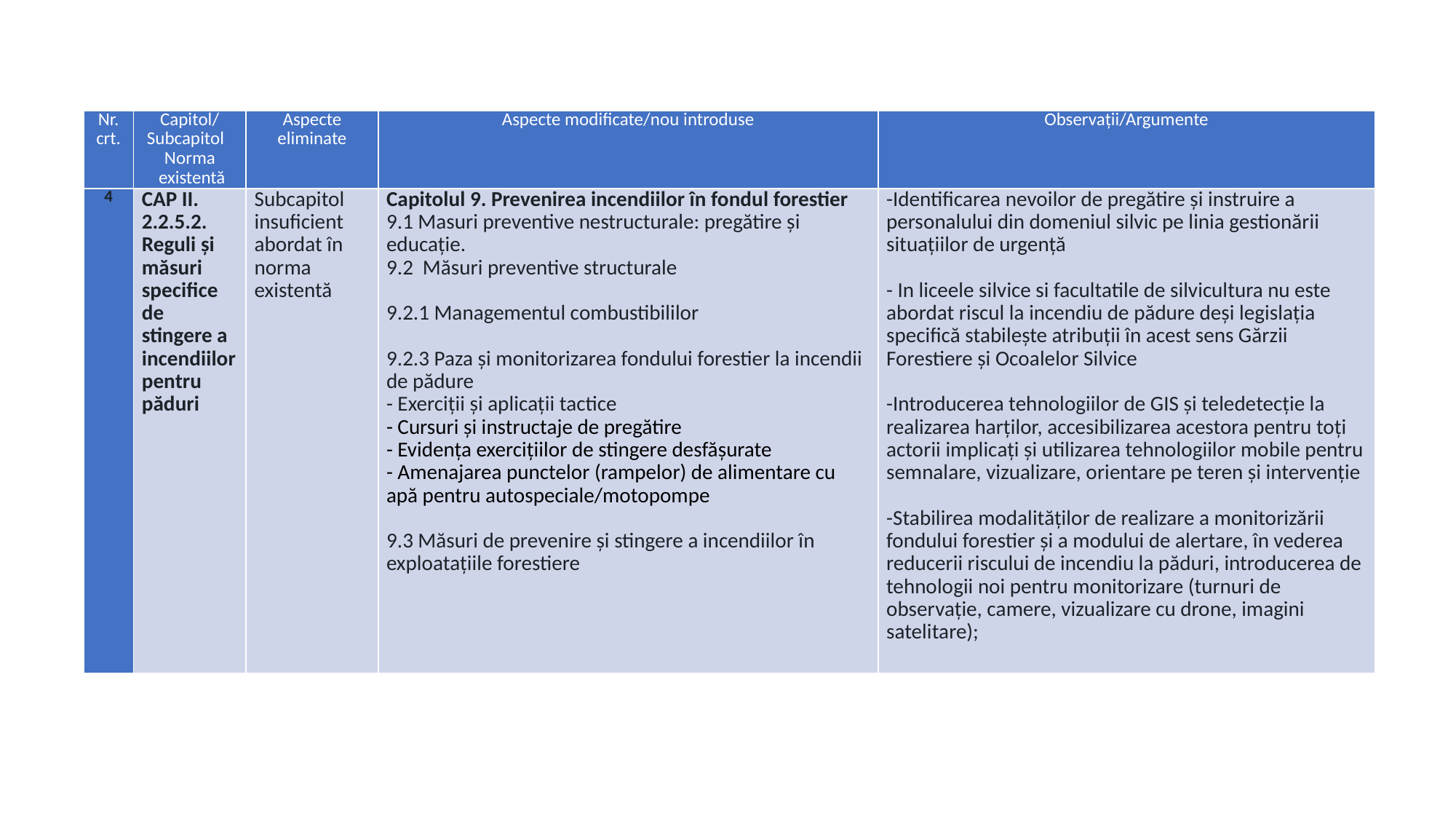

| Nr. crt. | Capitol/ Subcapitol Norma existentă | Aspecte eliminate | Aspecte modificate/nou introduse | Observații/Argumente |
| --- | --- | --- | --- | --- |
| 4 | CAP II. 2.2.5.2. Reguli şi măsuri specifice de stingere a incendiilor pentru păduri | Subcapitol insuficient abordat în norma existentă | Capitolul 9. Prevenirea incendiilor în fondul forestier 9.1 Masuri preventive nestructurale: pregătire și educație. 9.2 Măsuri preventive structurale 9.2.1 Managementul combustibililor 9.2.3 Paza și monitorizarea fondului forestier la incendii de pădure - Exerciții și aplicații tactice - Cursuri și instructaje de pregătire - Evidența exercițiilor de stingere desfășurate - Amenajarea punctelor (rampelor) de alimentare cu apă pentru autospeciale/motopompe 9.3 Măsuri de prevenire și stingere a incendiilor în exploatațiile forestiere | -Identificarea nevoilor de pregătire și instruire a personalului din domeniul silvic pe linia gestionării situațiilor de urgență - In liceele silvice si facultatile de silvicultura nu este abordat riscul la incendiu de pădure deși legislația specifică stabilește atribuții în acest sens Gărzii Forestiere și Ocoalelor Silvice -Introducerea tehnologiilor de GIS și teledetecție la realizarea harților, accesibilizarea acestora pentru toți actorii implicați și utilizarea tehnologiilor mobile pentru semnalare, vizualizare, orientare pe teren și intervenție -Stabilirea modalităților de realizare a monitorizării fondului forestier și a modului de alertare, în vederea reducerii riscului de incendiu la păduri, introducerea de tehnologii noi pentru monitorizare (turnuri de observație, camere, vizualizare cu drone, imagini satelitare); |